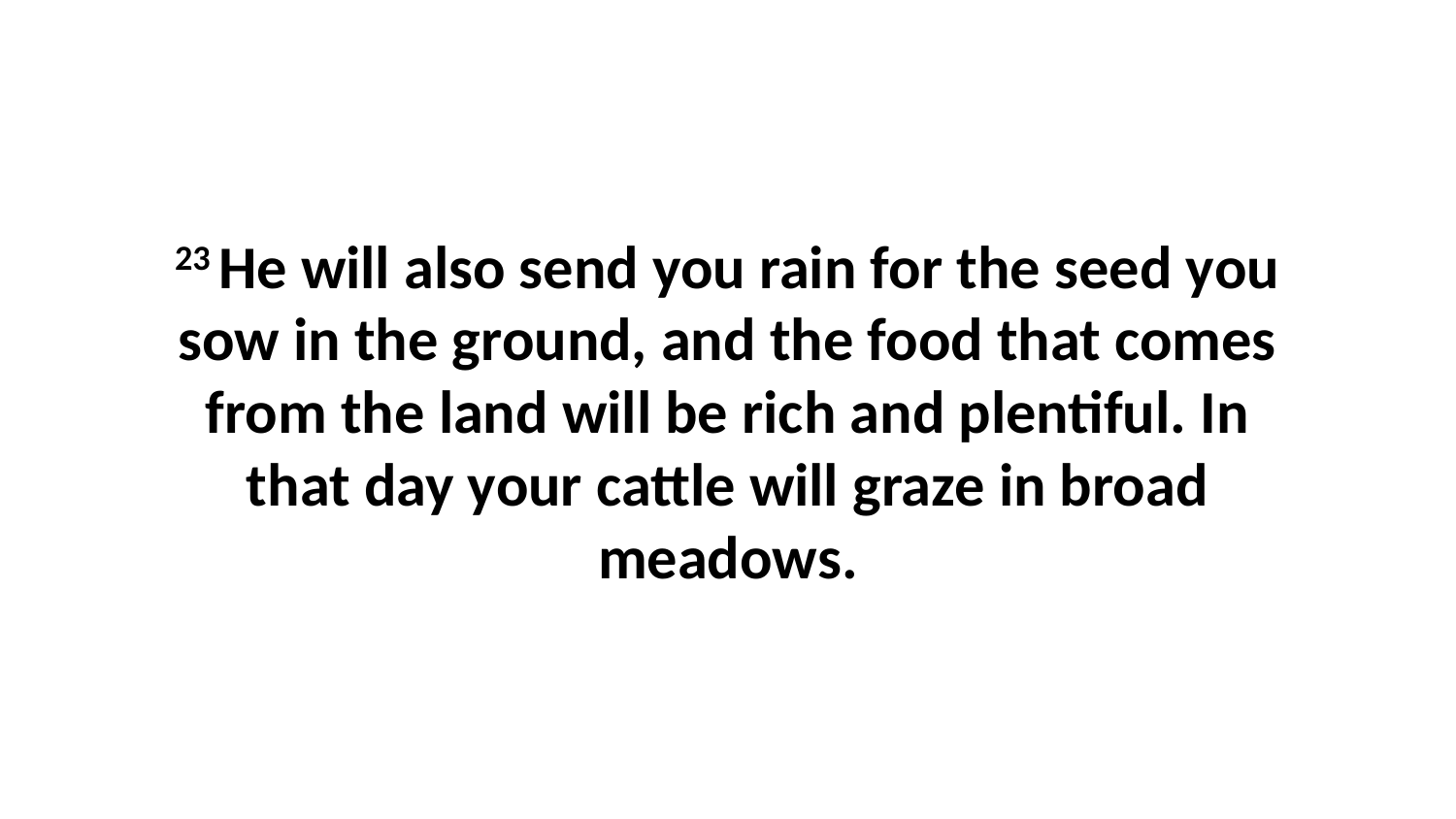

23 He will also send you rain for the seed you sow in the ground, and the food that comes from the land will be rich and plentiful. In that day your cattle will graze in broad meadows.